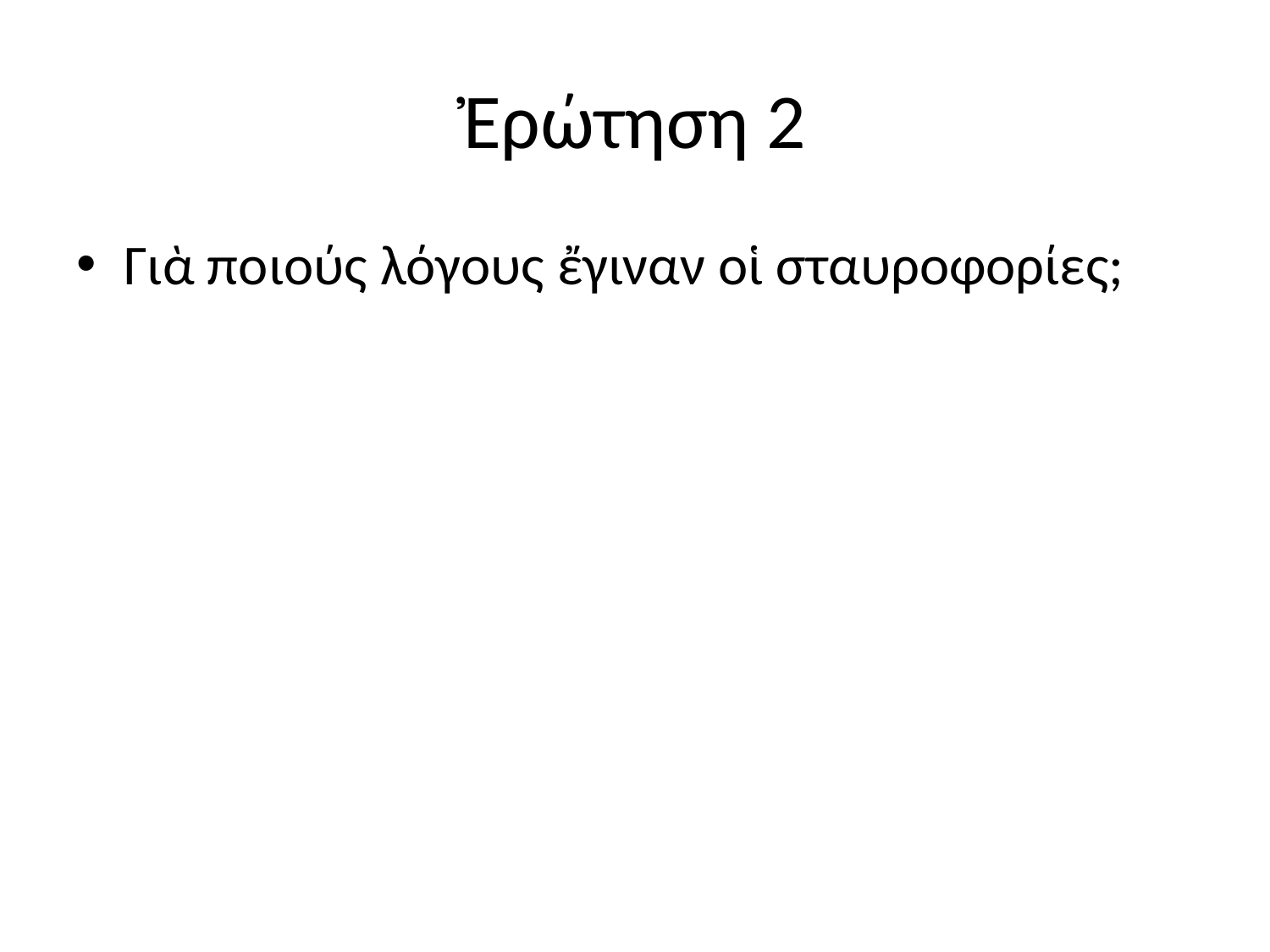

# Ἐρώτηση 2
Γιὰ ποιούς λόγους ἔγιναν οἱ σταυροφορίες;